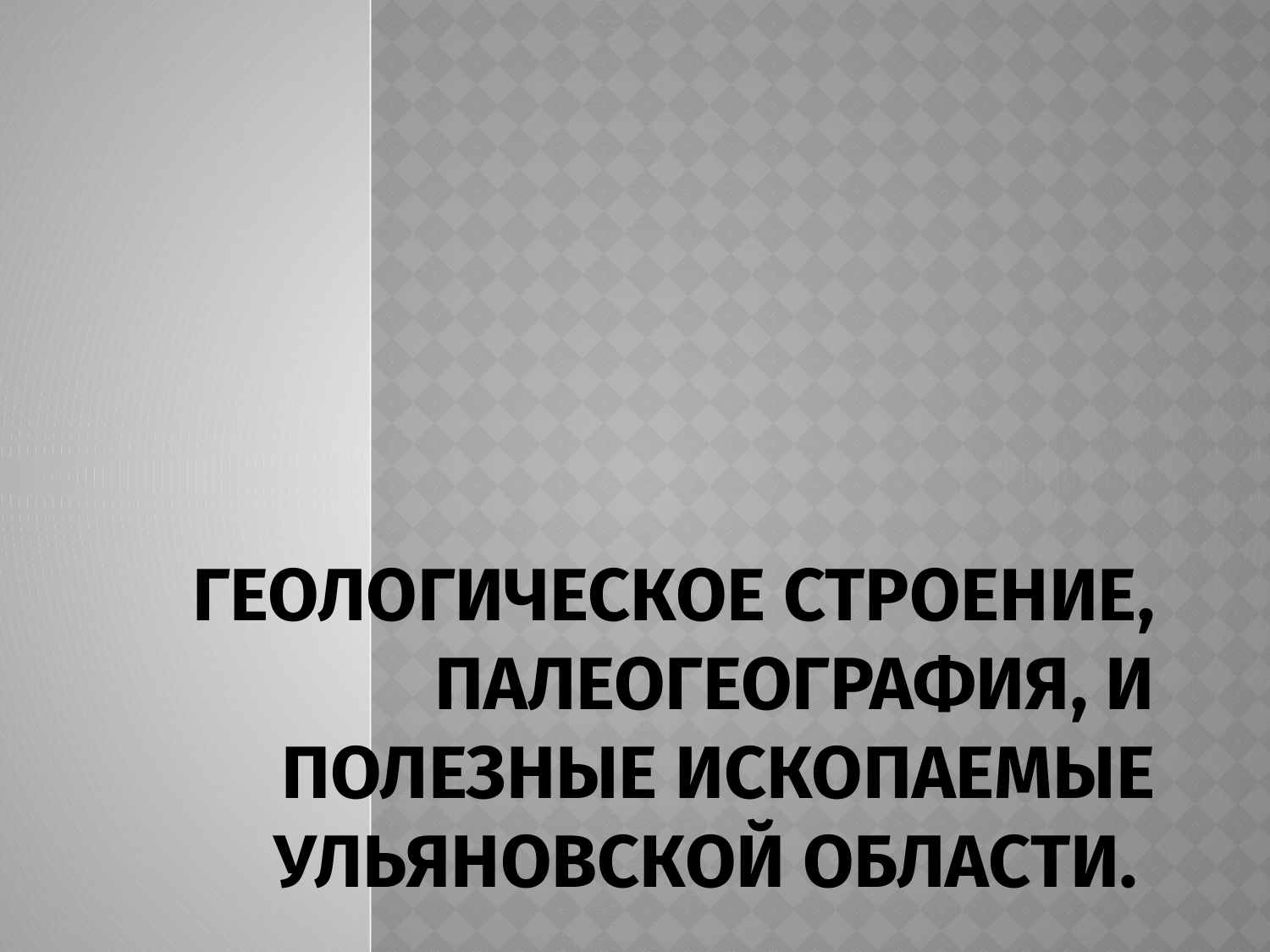

# геологическое строение, палеогеография, и полезные ископаемые Ульяновской области.